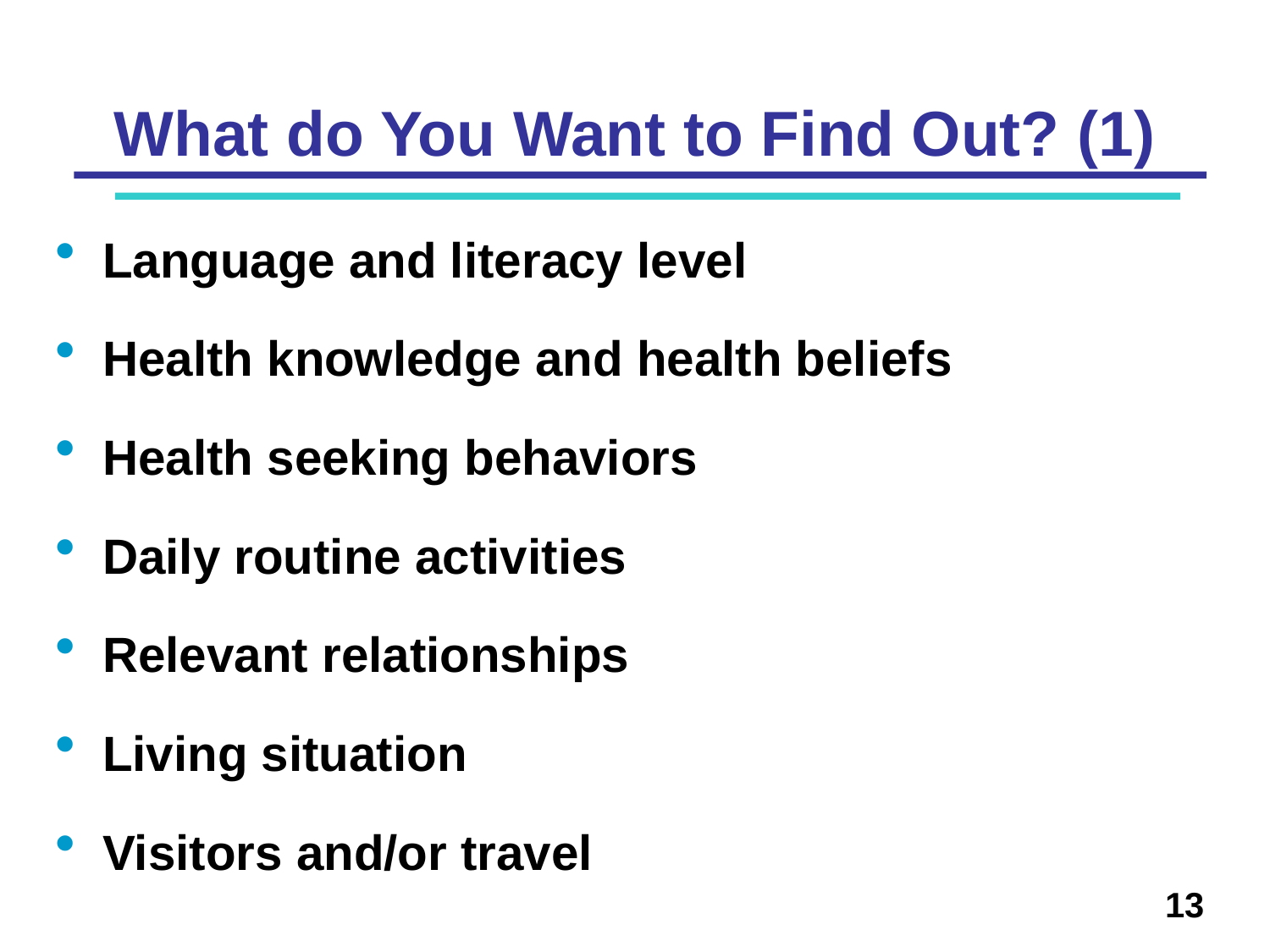

# What do You Want to Find Out? (1)
Language and literacy level

Health knowledge and health beliefs

Health seeking behaviors

Daily routine activities

Relevant relationships

Living situation

Visitors and/or travel
13